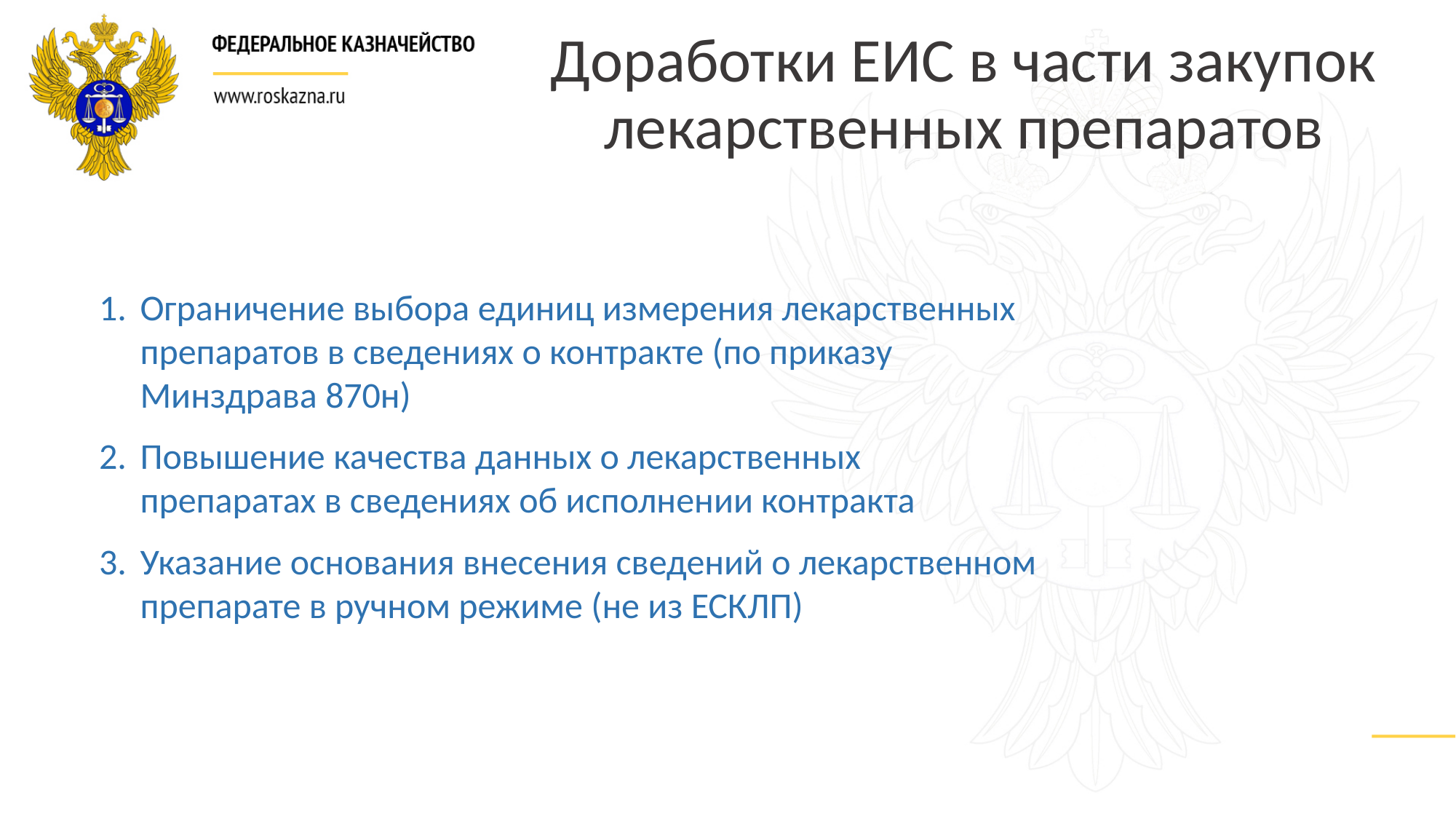

Доработки ЕИС в части закупок лекарственных препаратов
Ограничение выбора единиц измерения лекарственных препаратов в сведениях о контракте (по приказу Минздрава 870н)
Повышение качества данных о лекарственных препаратах в сведениях об исполнении контракта
Указание основания внесения сведений о лекарственном препарате в ручном режиме (не из ЕСКЛП)